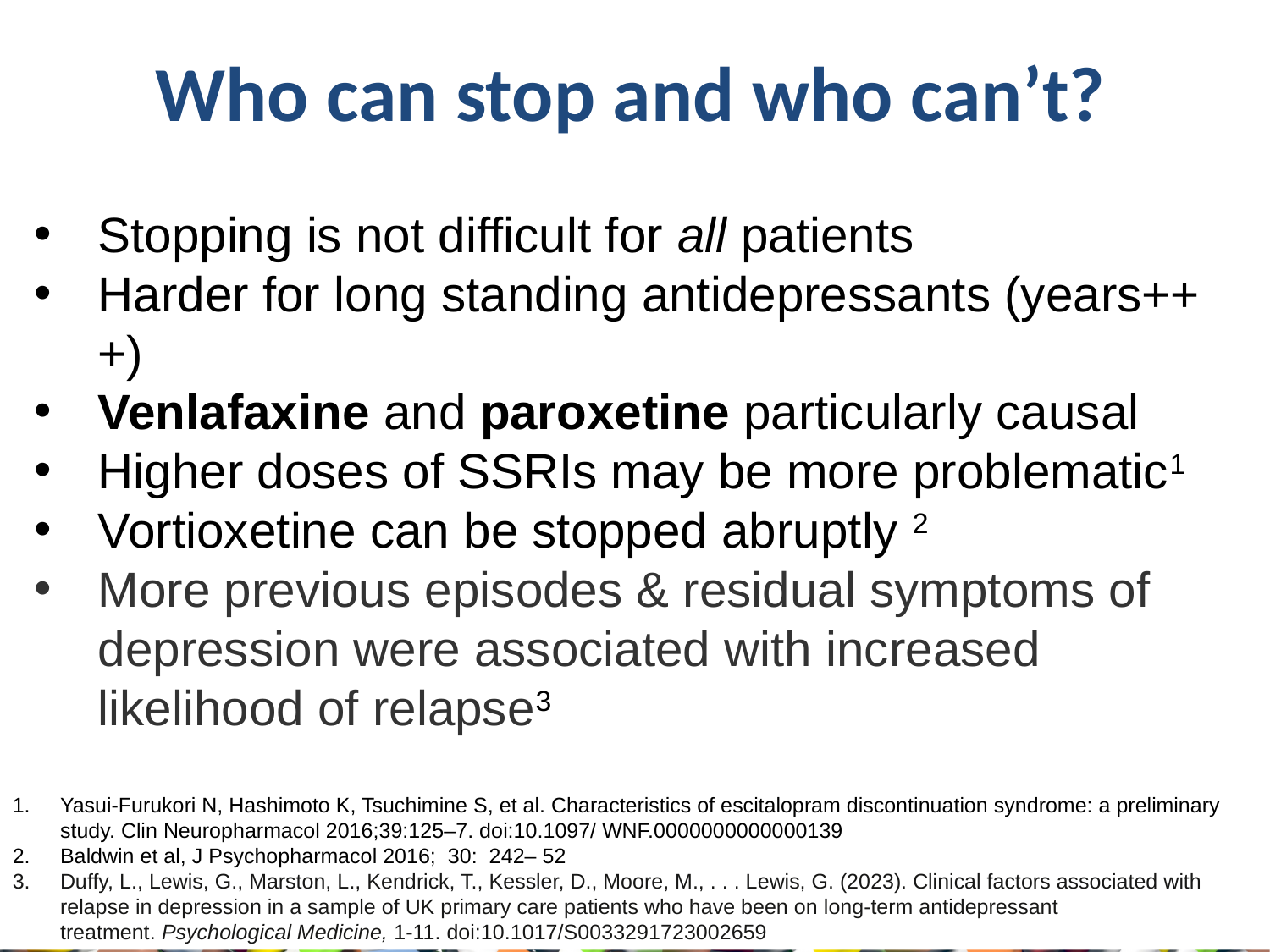

Who can stop and who can’t?
#
Stopping is not difficult for all patients
Harder for long standing antidepressants (years+++)
Venlafaxine and paroxetine particularly causal
Higher doses of SSRIs may be more problematic1
Vortioxetine can be stopped abruptly 2
More previous episodes & residual symptoms of depression were associated with increased likelihood of relapse3
Yasui-Furukori N, Hashimoto K, Tsuchimine S, et al. Characteristics of escitalopram discontinuation syndrome: a preliminary study. Clin Neuropharmacol 2016;39:125–7. doi:10.1097/ WNF.0000000000000139
Baldwin et al, J Psychopharmacol 2016;  30:  242– 52
Duffy, L., Lewis, G., Marston, L., Kendrick, T., Kessler, D., Moore, M., . . . Lewis, G. (2023). Clinical factors associated with relapse in depression in a sample of UK primary care patients who have been on long-term antidepressant treatment. Psychological Medicine, 1-11. doi:10.1017/S0033291723002659